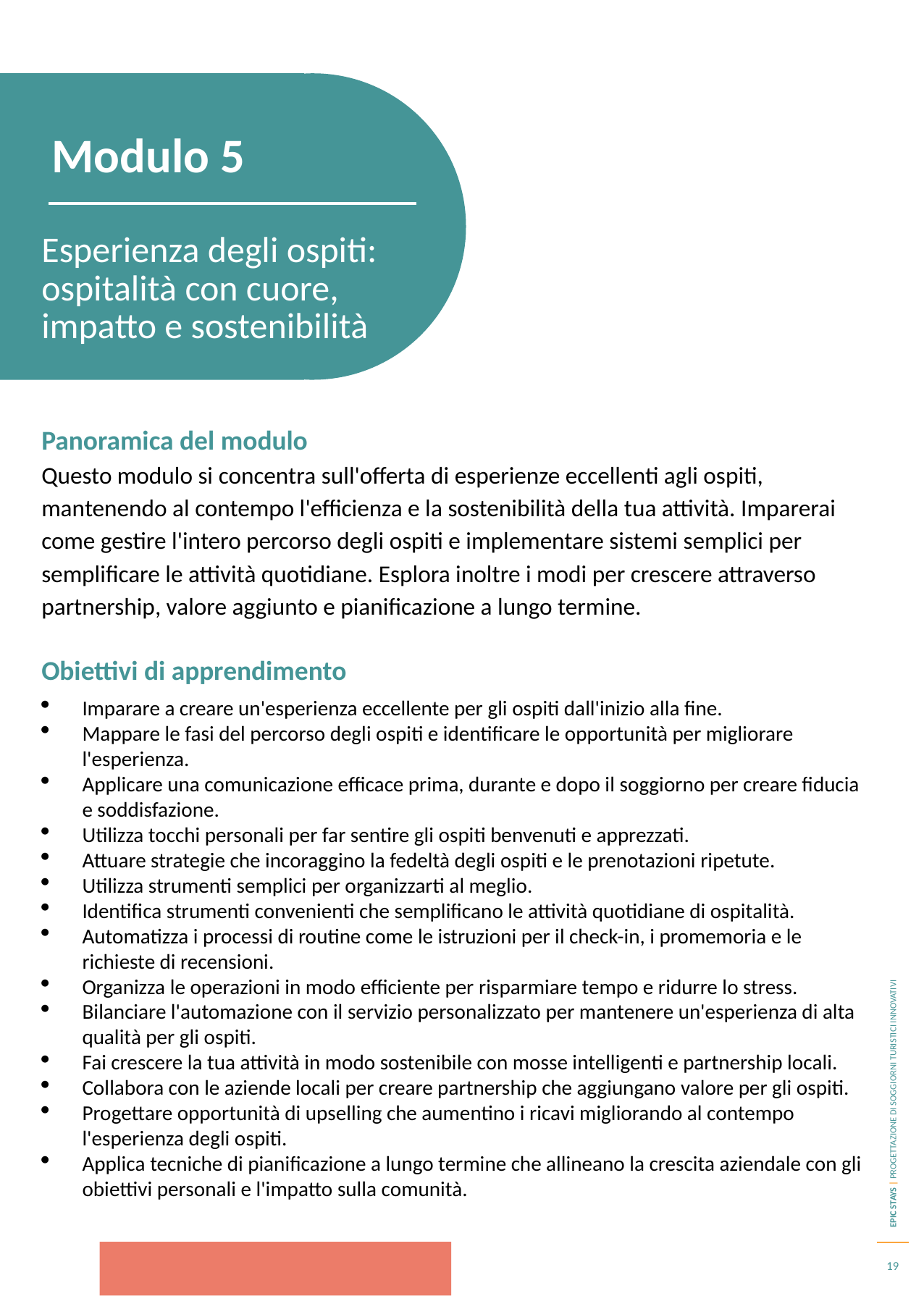

Modulo 5

Esperienza degli ospiti: ospitalità con cuore, impatto e sostenibilità
Panoramica del modulo
Questo modulo si concentra sull'offerta di esperienze eccellenti agli ospiti, mantenendo al contempo l'efficienza e la sostenibilità della tua attività. Imparerai come gestire l'intero percorso degli ospiti e implementare sistemi semplici per semplificare le attività quotidiane. Esplora inoltre i modi per crescere attraverso partnership, valore aggiunto e pianificazione a lungo termine.

Obiettivi di apprendimento
Imparare a creare un'esperienza eccellente per gli ospiti dall'inizio alla fine.
Mappare le fasi del percorso degli ospiti e identificare le opportunità per migliorare l'esperienza.
Applicare una comunicazione efficace prima, durante e dopo il soggiorno per creare fiducia e soddisfazione.
Utilizza tocchi personali per far sentire gli ospiti benvenuti e apprezzati.
Attuare strategie che incoraggino la fedeltà degli ospiti e le prenotazioni ripetute.
Utilizza strumenti semplici per organizzarti al meglio.
Identifica strumenti convenienti che semplificano le attività quotidiane di ospitalità.
Automatizza i processi di routine come le istruzioni per il check-in, i promemoria e le richieste di recensioni.
Organizza le operazioni in modo efficiente per risparmiare tempo e ridurre lo stress.
Bilanciare l'automazione con il servizio personalizzato per mantenere un'esperienza di alta qualità per gli ospiti.
Fai crescere la tua attività in modo sostenibile con mosse intelligenti e partnership locali.
Collabora con le aziende locali per creare partnership che aggiungano valore per gli ospiti.
Progettare opportunità di upselling che aumentino i ricavi migliorando al contempo l'esperienza degli ospiti.
Applica tecniche di pianificazione a lungo termine che allineano la crescita aziendale con gli obiettivi personali e l'impatto sulla comunità.

19